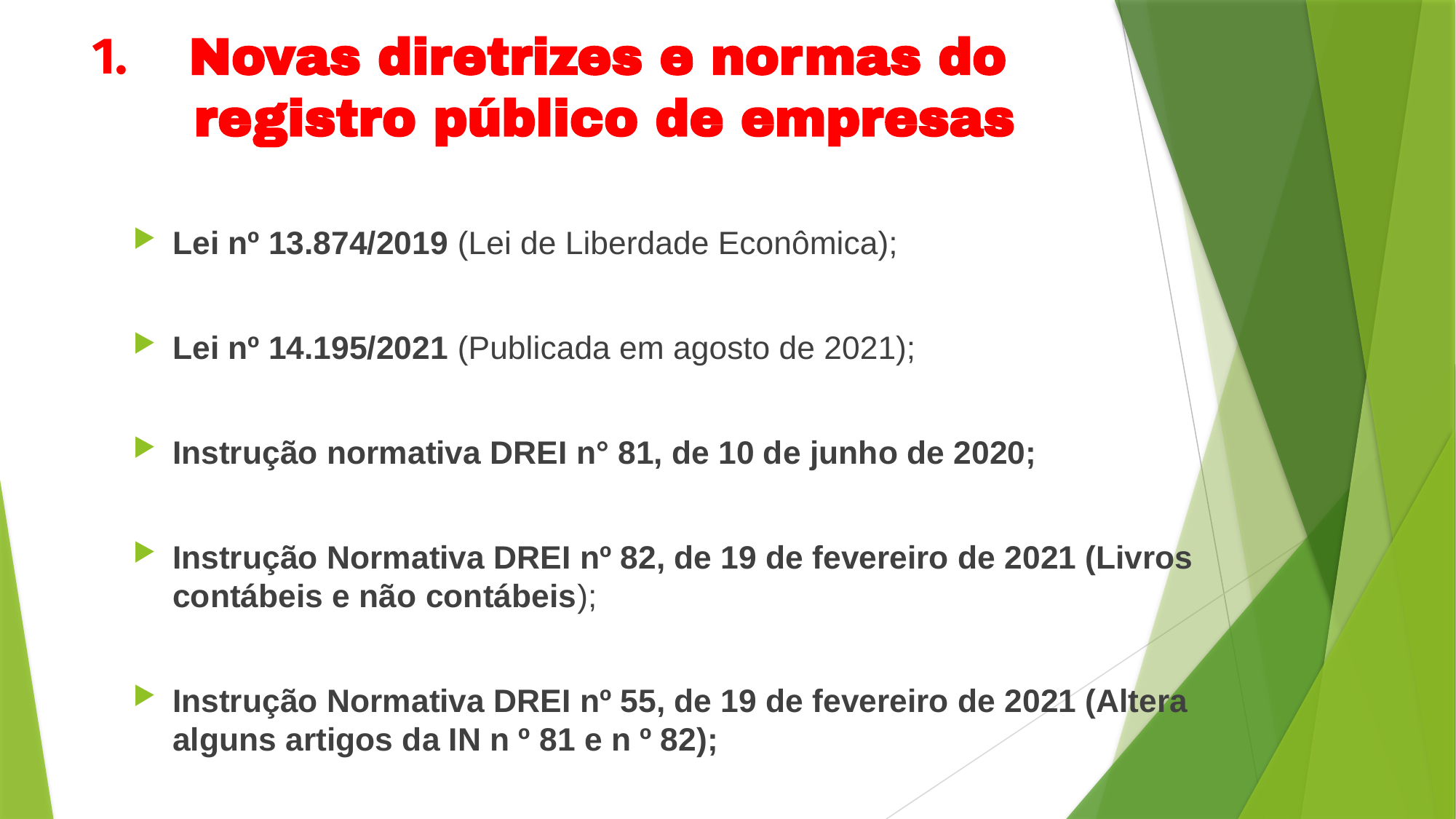

# 1.     Novas diretrizes e normas do      		registro público de empresas
Lei nº 13.874/2019 (Lei de Liberdade Econômica);

Lei nº 14.195/2021 (Publicada em agosto de 2021);

Instrução normativa DREI n° 81, de 10 de junho de 2020;

Instrução Normativa DREI nº 82, de 19 de fevereiro de 2021 (Livros contábeis e não contábeis);

Instrução Normativa DREI nº 55, de 19 de fevereiro de 2021 (Altera alguns artigos da IN n º 81 e n º 82);